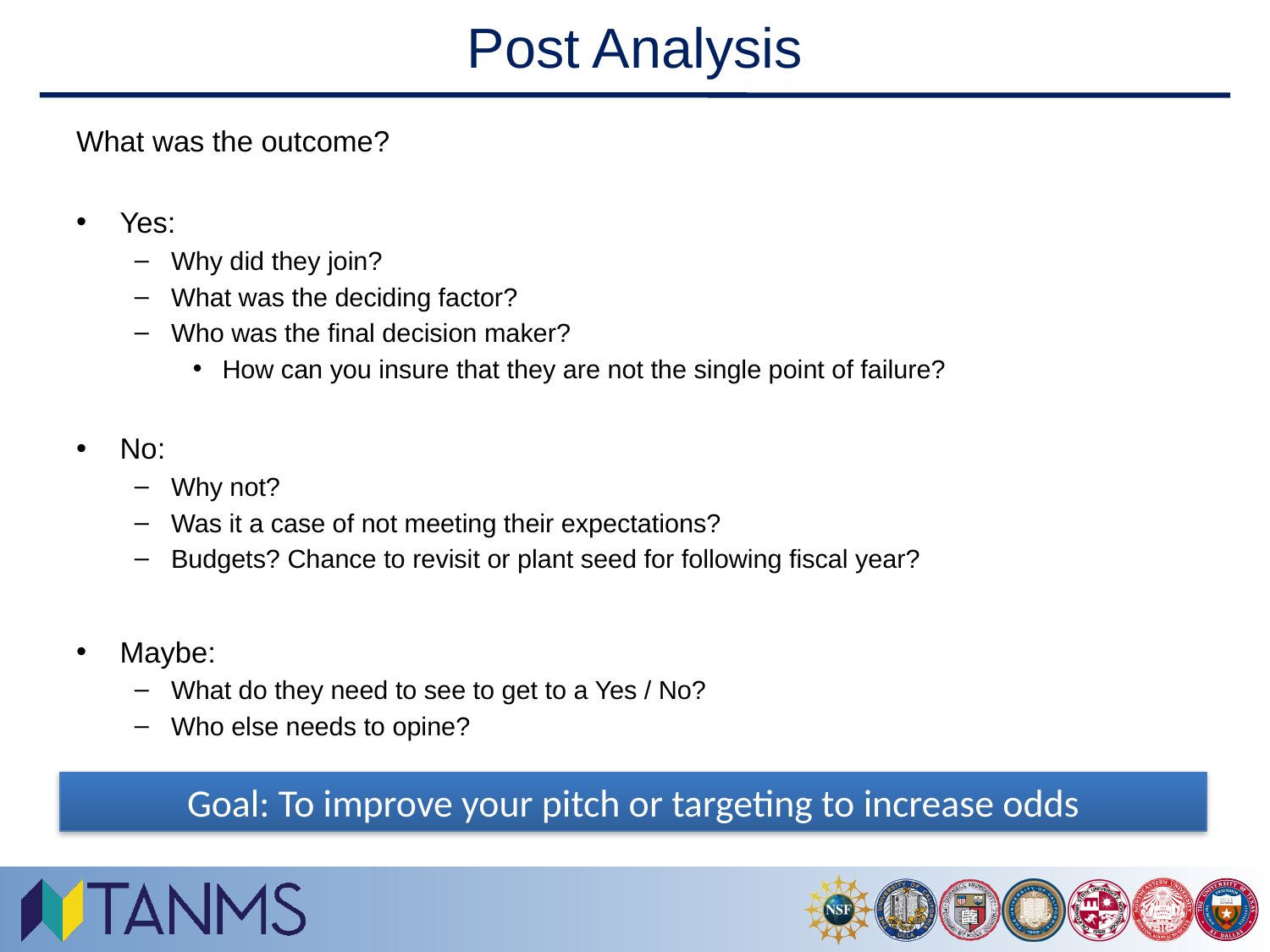

# Post Analysis
What was the outcome?

Yes:
Why did they join?
What was the deciding factor?
Who was the final decision maker?
How can you insure that they are not the single point of failure?

No:
Why not?
Was it a case of not meeting their expectations?
Budgets? Chance to revisit or plant seed for following fiscal year?

Maybe:
What do they need to see to get to a Yes / No?
Who else needs to opine?

Goal: To improve your pitch or targeting to increase odds